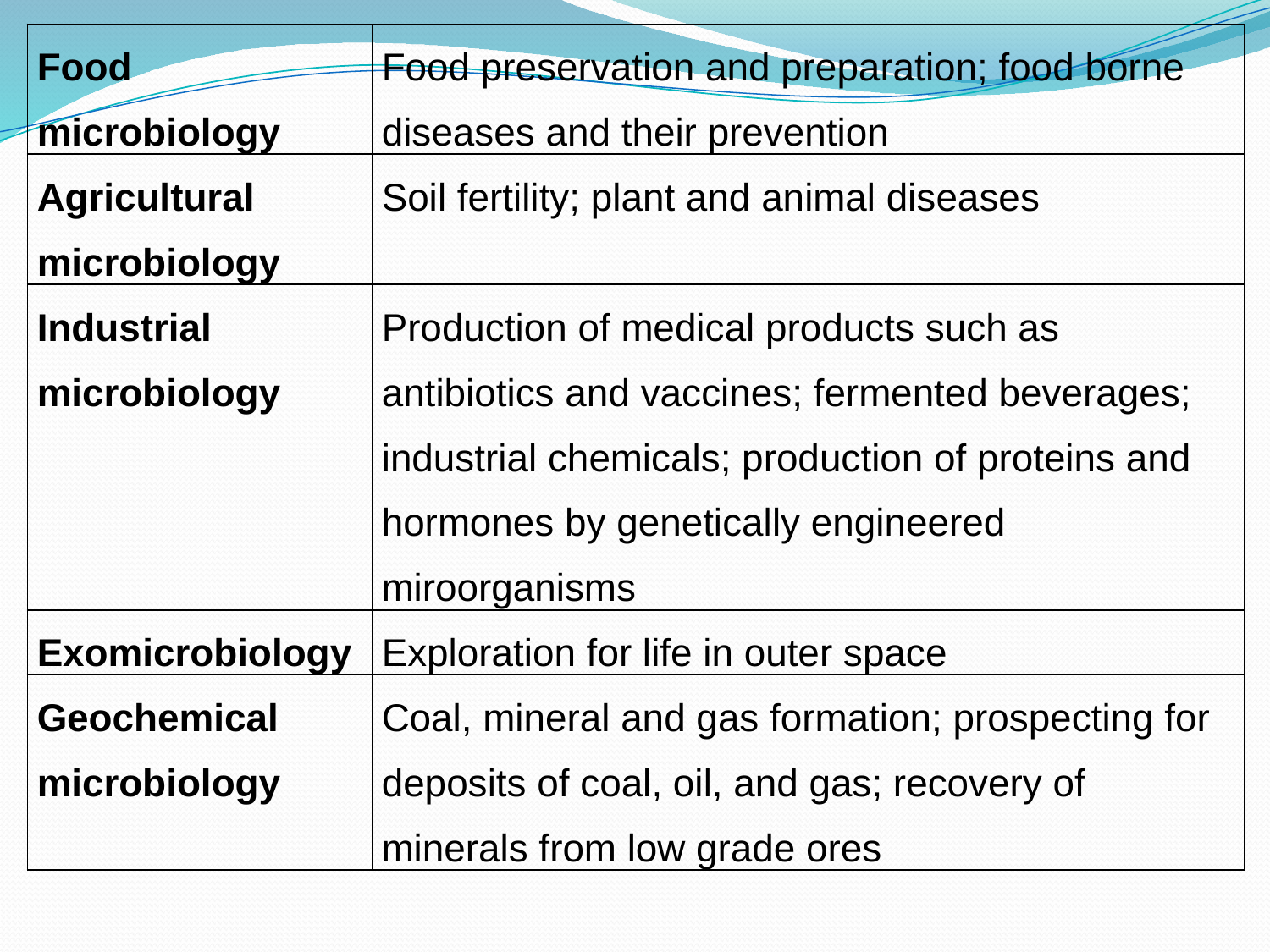

| Food microbiology | Food preservation and preparation; food borne diseases and their prevention |
| --- | --- |
| Agricultural microbiology | Soil fertility; plant and animal diseases |
| Industrial microbiology | Production of medical products such as antibiotics and vaccines; fermented beverages; industrial chemicals; production of proteins and hormones by genetically engineered miroorganisms |
| Exomicrobiology | Exploration for life in outer space |
| Geochemical microbiology | Coal, mineral and gas formation; prospecting for deposits of coal, oil, and gas; recovery of minerals from low grade ores |